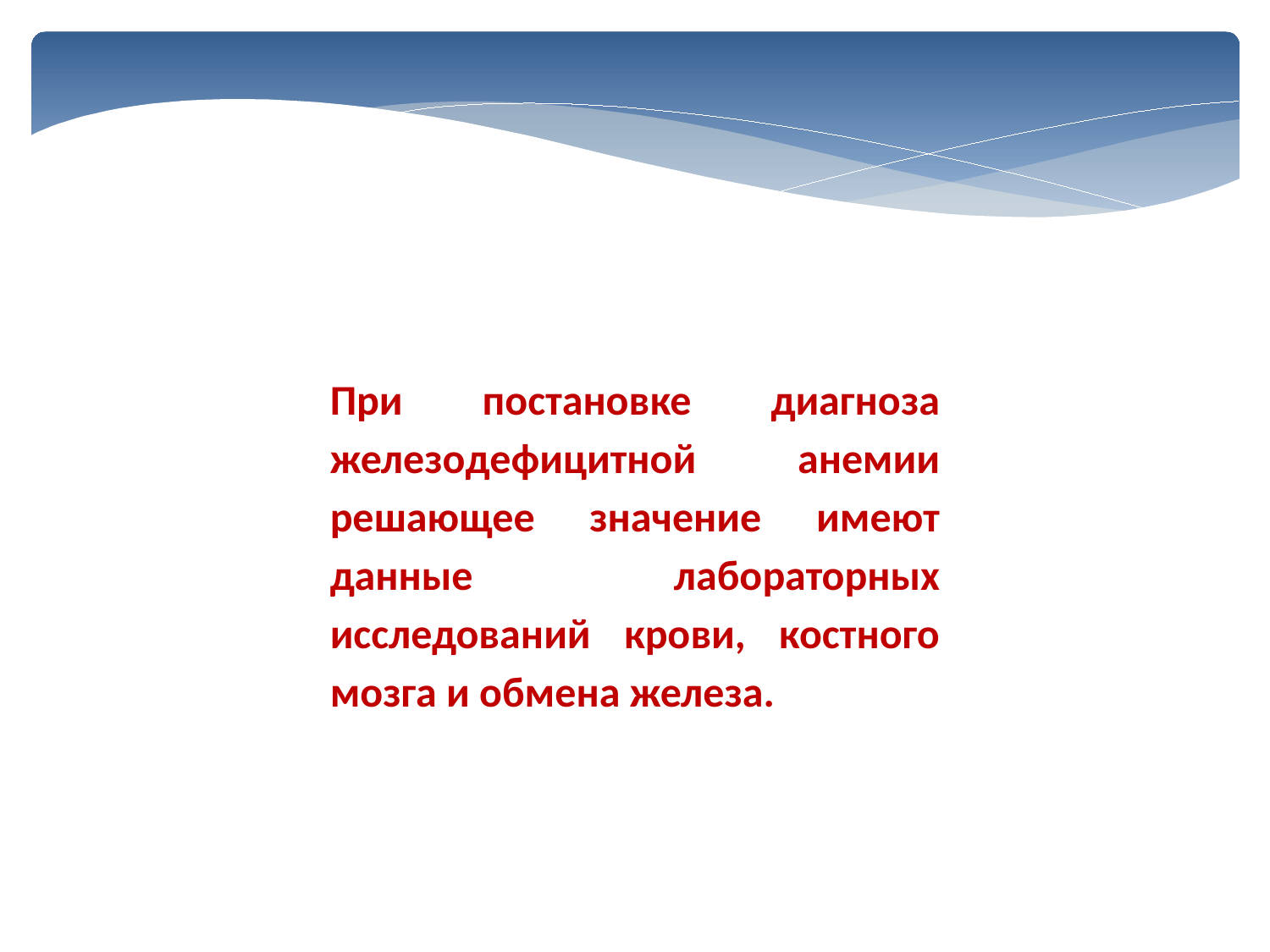

При постановке диагноза железодефицитной анемии решающее значение имеют данные лабораторных исследований крови, костного мозга и обмена железа.